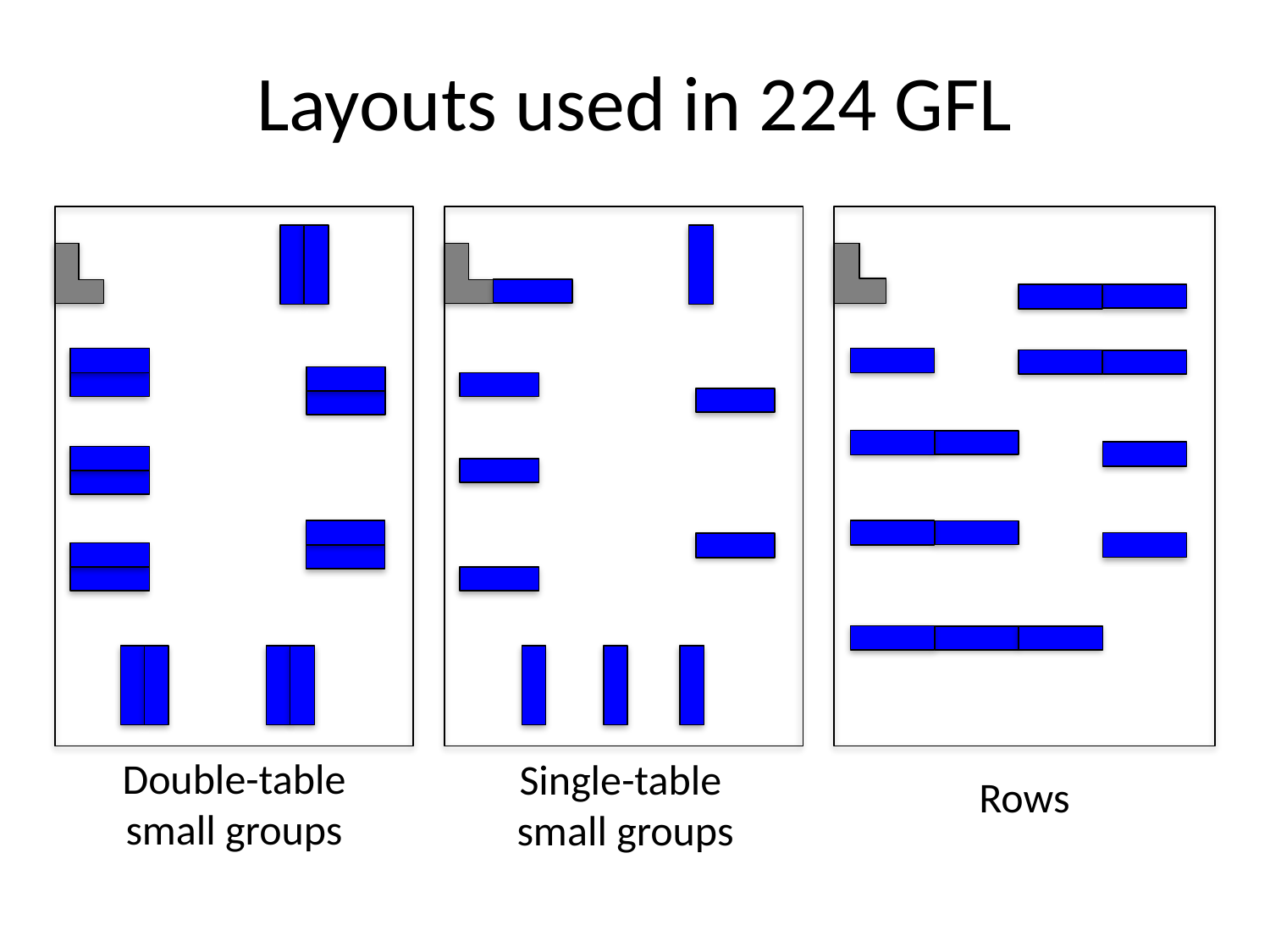

# Layouts used in 224 GFL

Double-table
small groups
Single-table
small groups
Rows